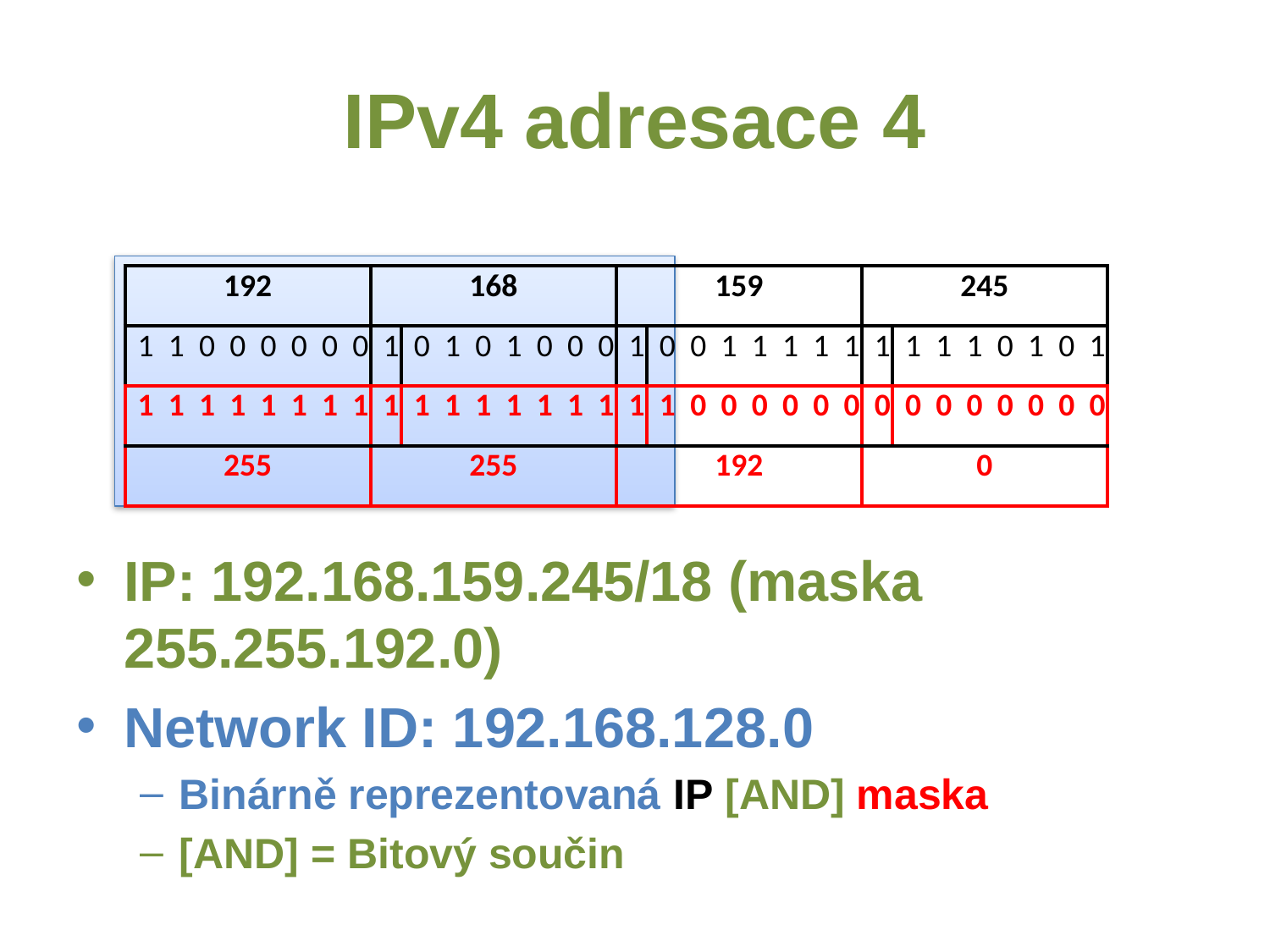

# IPv4 adresace 4

IP: 192.168.159.245/18 (maska 255.255.192.0)
Network ID: 192.168.128.0
Binárně reprezentovaná IP [AND] maska
[AND] = Bitový součin

| 192 |  |  |  |  |  |  |  | 168 |  |  |  |  |  |  |  | 159 |  |  |  |  |  |  |  | 245 |  |  |  |  |  |  |  |
| --- | --- | --- | --- | --- | --- | --- | --- | --- | --- | --- | --- | --- | --- | --- | --- | --- | --- | --- | --- | --- | --- | --- | --- | --- | --- | --- | --- | --- | --- | --- | --- |
| 1 | 1 | 0 | 0 | 0 | 0 | 0 | 0 | 1 | 0 | 1 | 0 | 1 | 0 | 0 | 0 | 1 | 0 | 0 | 1 | 1 | 1 | 1 | 1 | 1 | 1 | 1 | 1 | 0 | 1 | 0 | 1 |
| 1 | 1 | 1 | 1 | 1 | 1 | 1 | 1 | 1 | 1 | 1 | 1 | 1 | 1 | 1 | 1 | 1 | 1 | 0 | 0 | 0 | 0 | 0 | 0 | 0 | 0 | 0 | 0 | 0 | 0 | 0 | 0 |
| 255 |  |  |  |  |  |  |  | 255 |  |  |  |  |  |  |  | 192 |  |  |  |  |  |  |  | 0 |  |  |  |  |  |  |  |